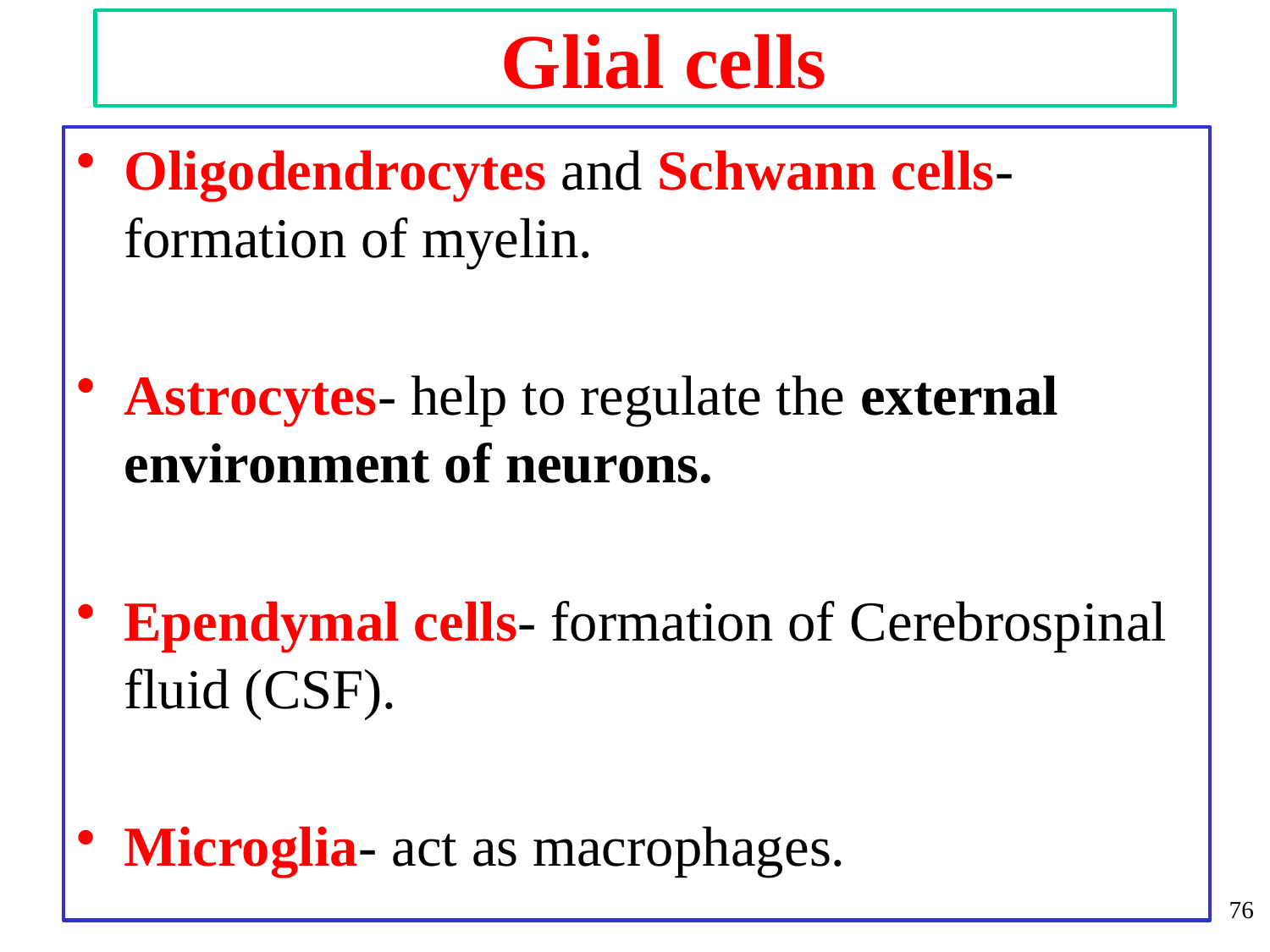

# Glial cells
Oligodendrocytes and Schwann cells- formation of myelin.

Astrocytes- help to regulate the external environment of neurons.

Ependymal cells- formation of Cerebrospinal fluid (CSF).

Microglia- act as macrophages.
76